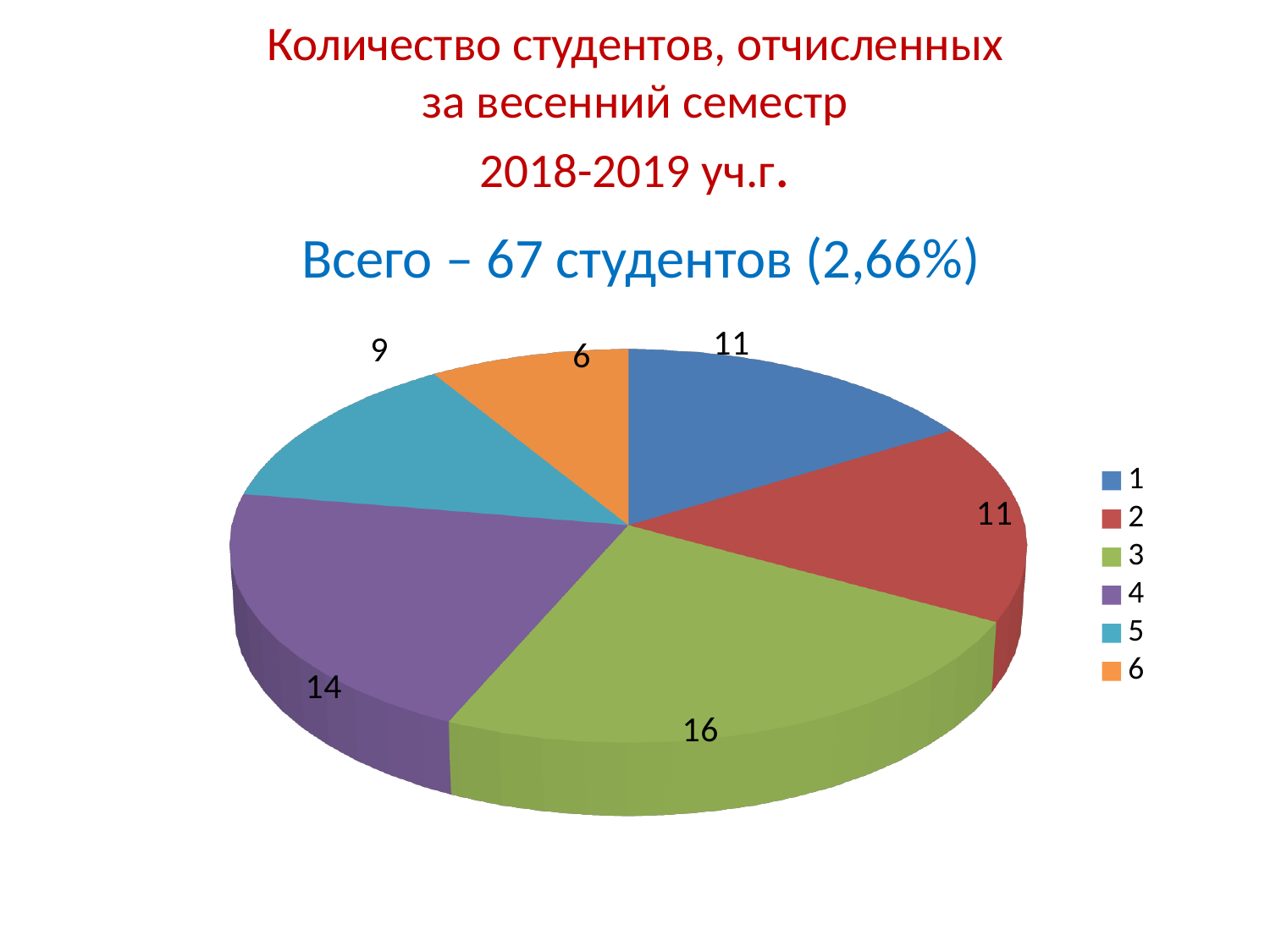

# Количество студентов, отчисленных за весенний семестр 2018-2019 уч.г.
Всего – 67 студентов (2,66%)

[unsupported chart]